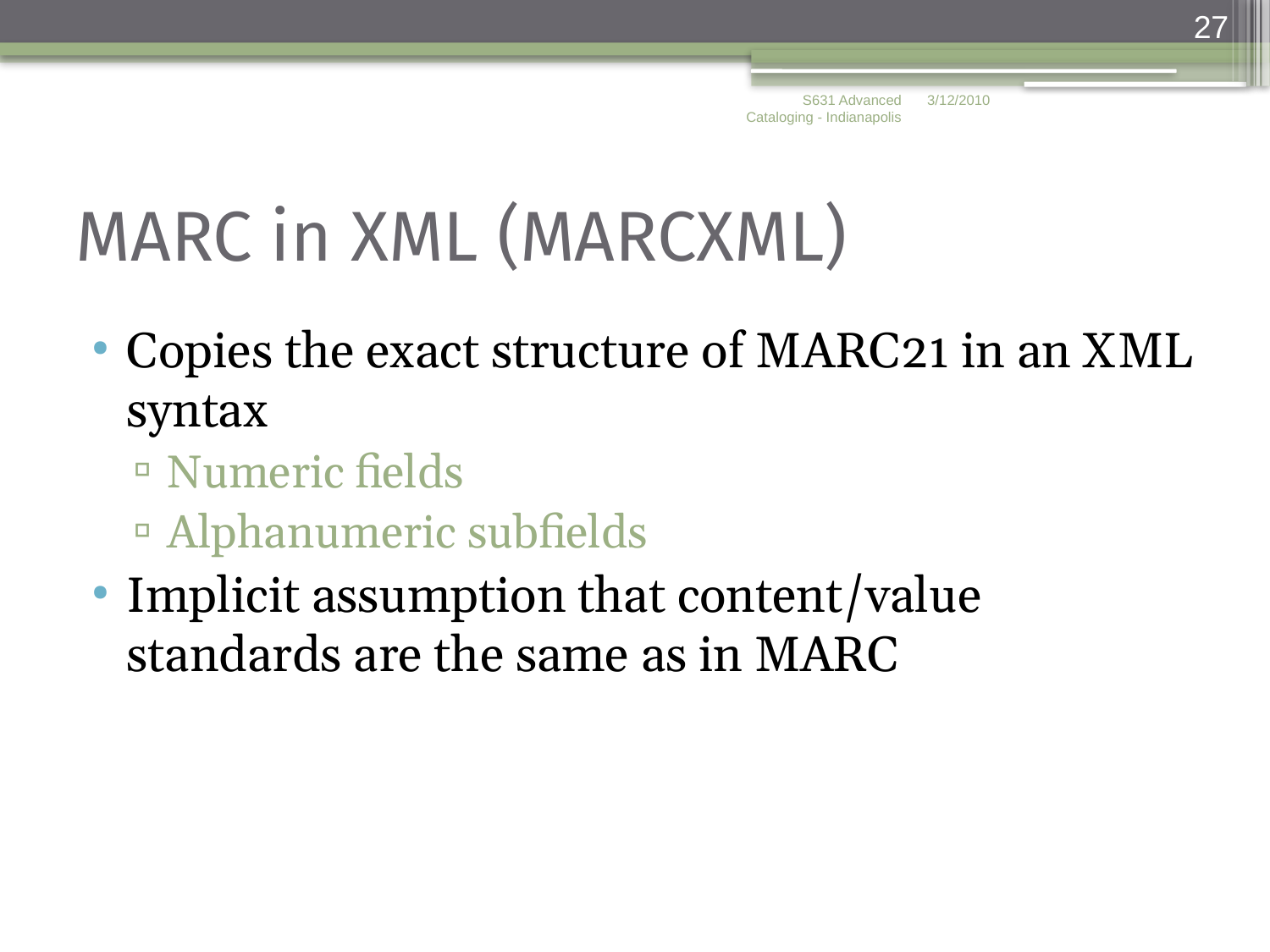

27
S631 Advanced Cataloging - Indianapolis
3/12/2010
# MARC in XML (MARCXML)
Copies the exact structure of MARC21 in an XML syntax
Numeric fields
Alphanumeric subfields
Implicit assumption that content/value standards are the same as in MARC